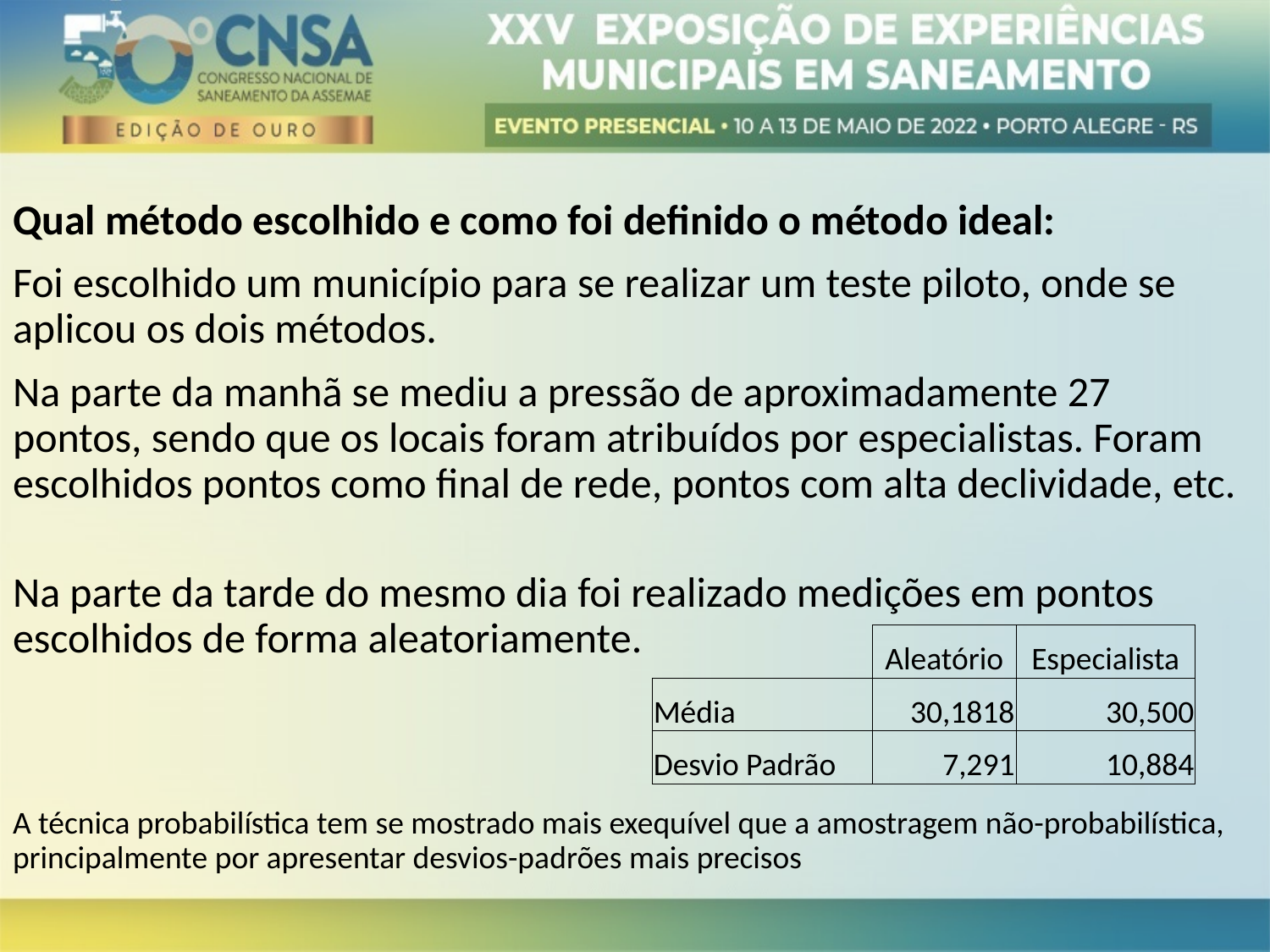

Qual método escolhido e como foi definido o método ideal:
Foi escolhido um município para se realizar um teste piloto, onde se aplicou os dois métodos.
Na parte da manhã se mediu a pressão de aproximadamente 27 pontos, sendo que os locais foram atribuídos por especialistas. Foram escolhidos pontos como final de rede, pontos com alta declividade, etc.

Na parte da tarde do mesmo dia foi realizado medições em pontos escolhidos de forma aleatoriamente.

A técnica probabilística tem se mostrado mais exequível que a amostragem não-probabilística, principalmente por apresentar desvios-padrões mais precisos

|  | Aleatório | Especialista |
| --- | --- | --- |
| Média | 30,1818 | 30,500 |
| Desvio Padrão | 7,291 | 10,884 |